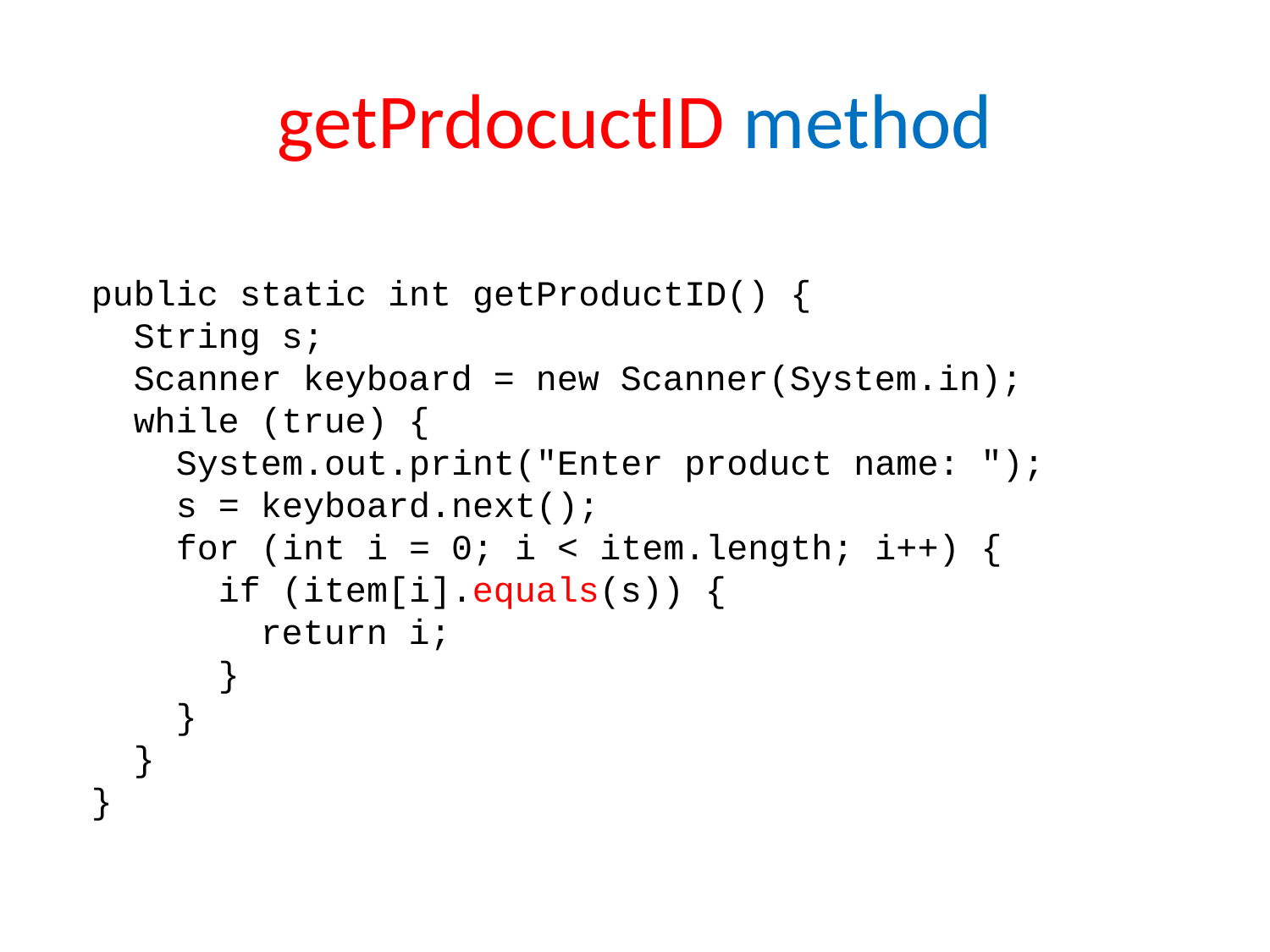

# getPrdocuctID method
public static int getProductID() {
  String s;
  Scanner keyboard = new Scanner(System.in);
  while (true) {
    System.out.print("Enter product name: ");
    s = keyboard.next();
    for (int i = 0; i < item.length; i++) {
      if (item[i].equals(s)) {
        return i;
      }
    }
  }
}